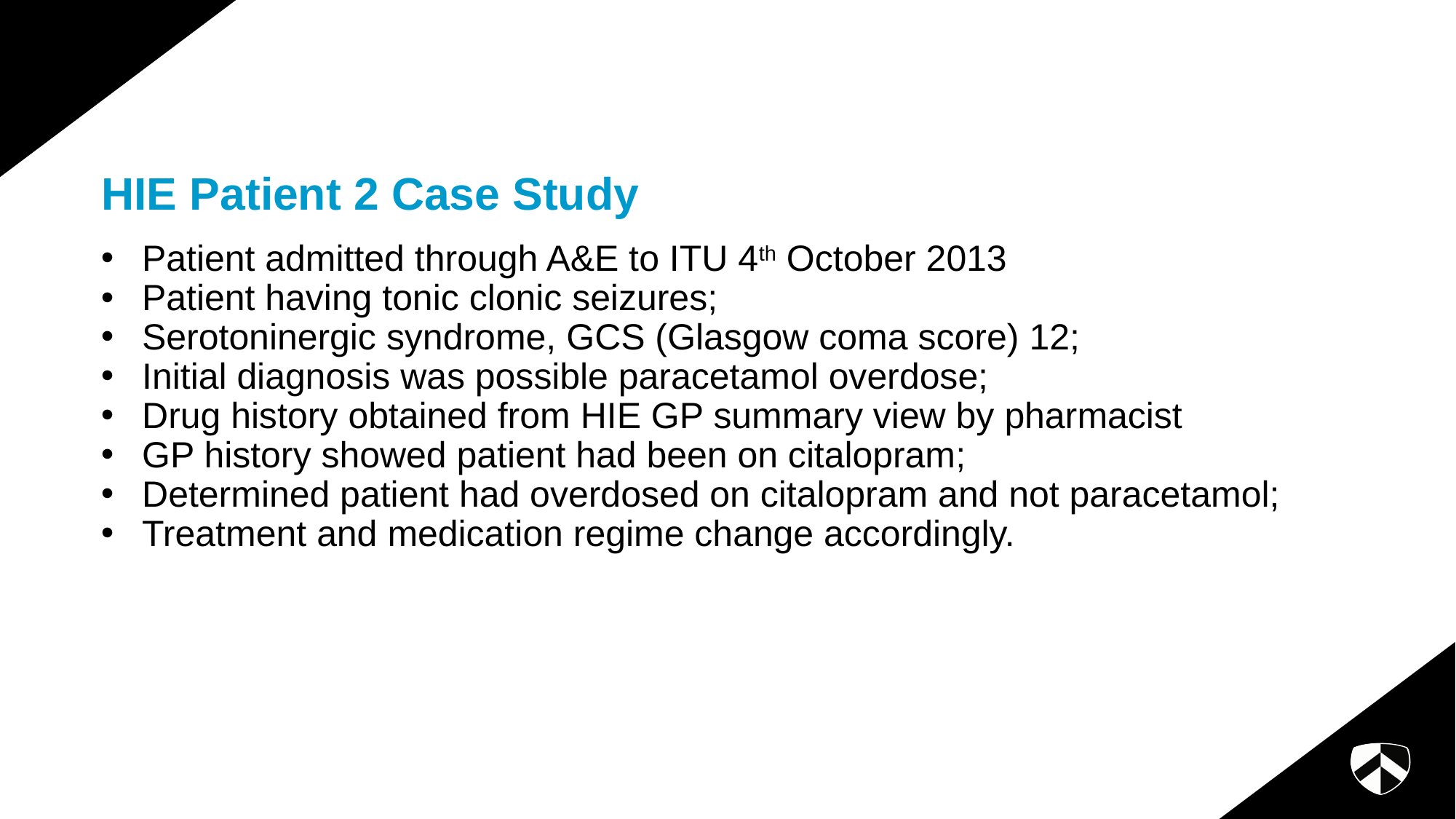

# HIE Patient 2 Case Study
Patient admitted through A&E to ITU 4th October 2013
Patient having tonic clonic seizures;
Serotoninergic syndrome, GCS (Glasgow coma score) 12;
Initial diagnosis was possible paracetamol overdose;
Drug history obtained from HIE GP summary view by pharmacist
GP history showed patient had been on citalopram;
Determined patient had overdosed on citalopram and not paracetamol;
Treatment and medication regime change accordingly.